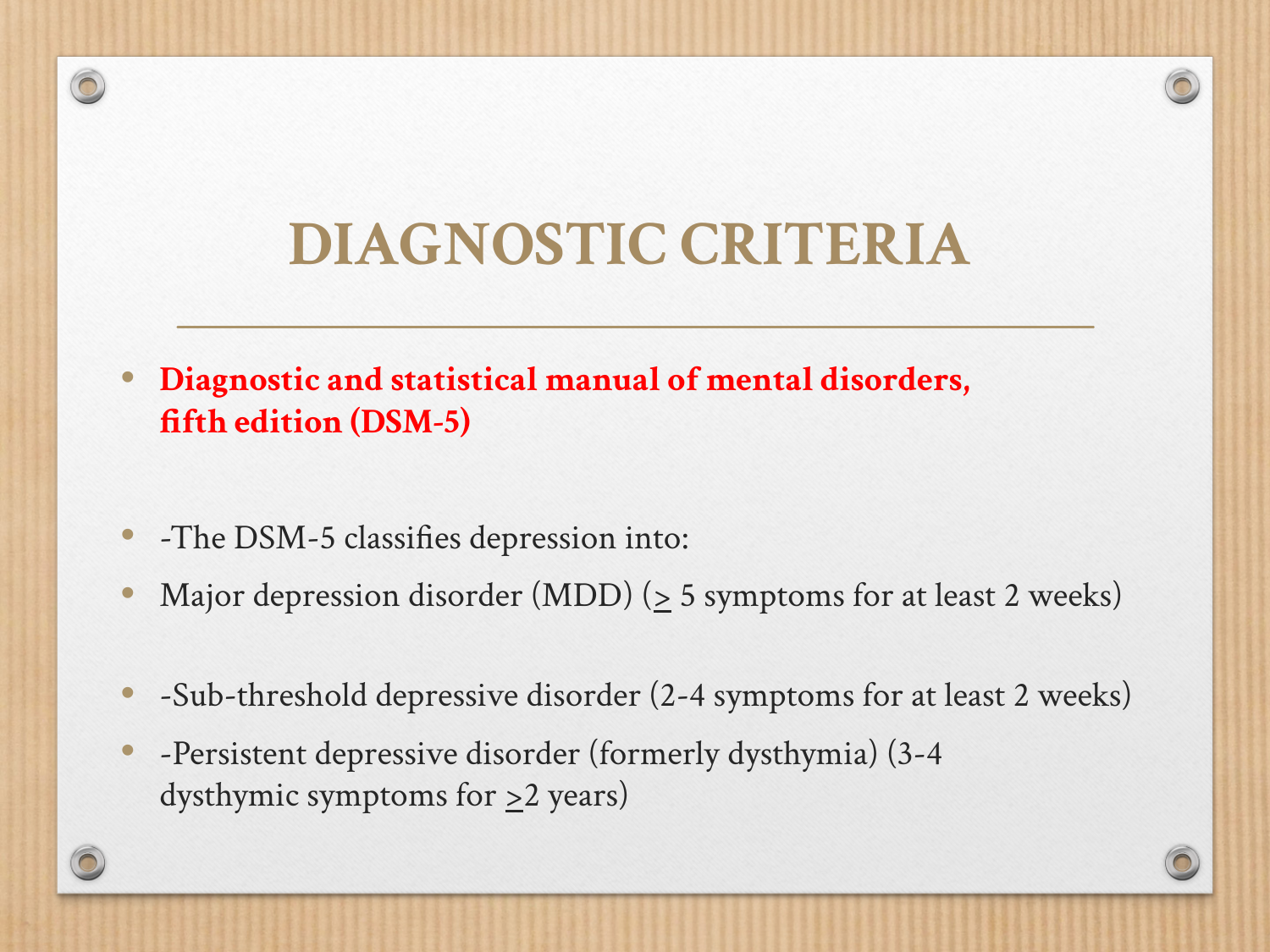

Diagnostic Criteria
Diagnostic and statistical manual of mental disorders, fifth edition (DSM-5)

-The DSM-5 classifies depression into:
Major depression disorder (MDD) (> 5 symptoms for at least 2 weeks)
-Sub-threshold depressive disorder (2-4 symptoms for at least 2 weeks)
-Persistent depressive disorder (formerly dysthymia) (3-4 dysthymic symptoms for >2 years)